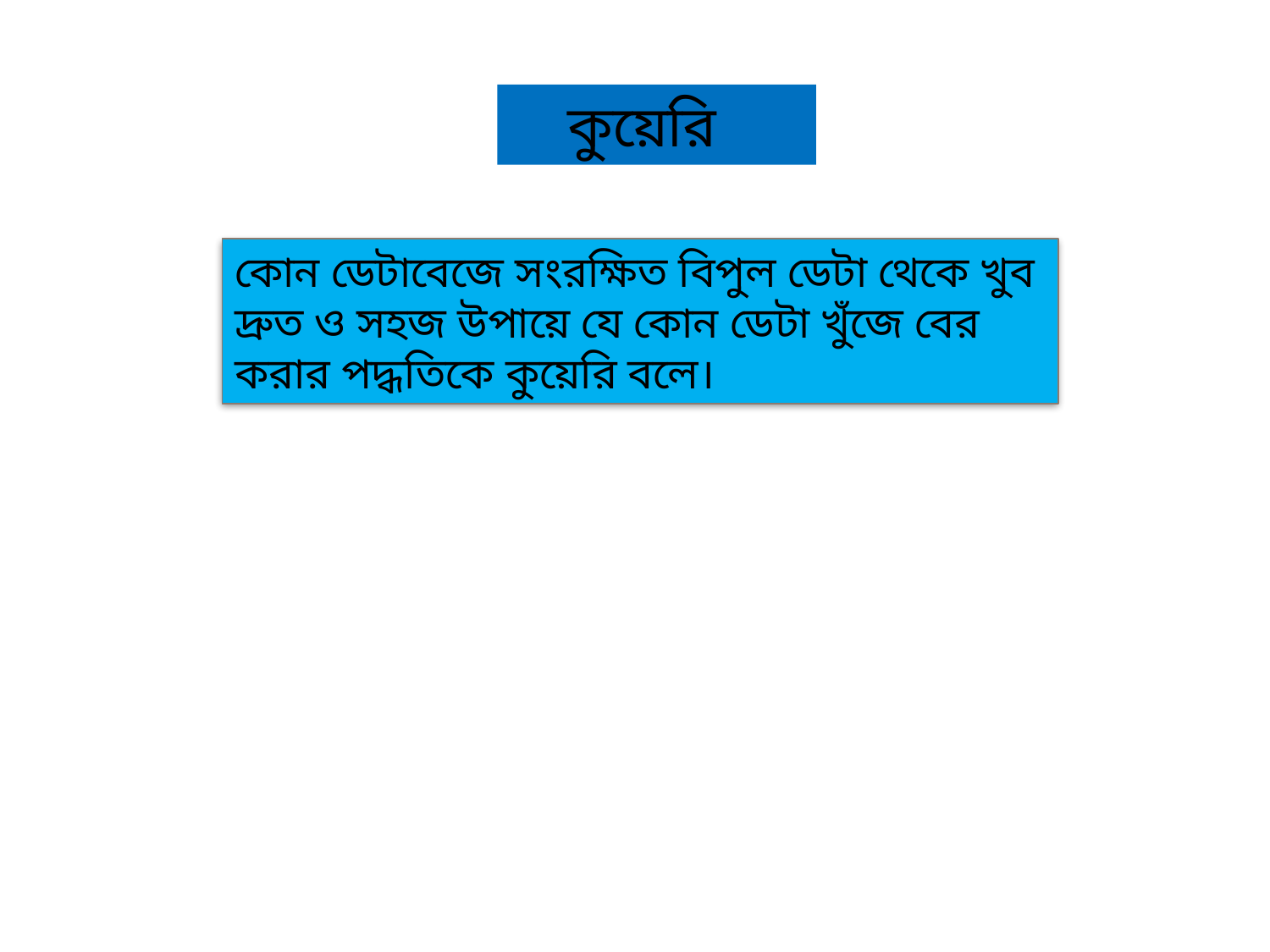

কুয়েরি
কোন ডেটাবেজে সংরক্ষিত বিপুল ডেটা থেকে খুব দ্রুত ও সহজ উপায়ে যে কোন ডেটা খুঁজে বের করার পদ্ধতিকে কুয়েরি বলে।